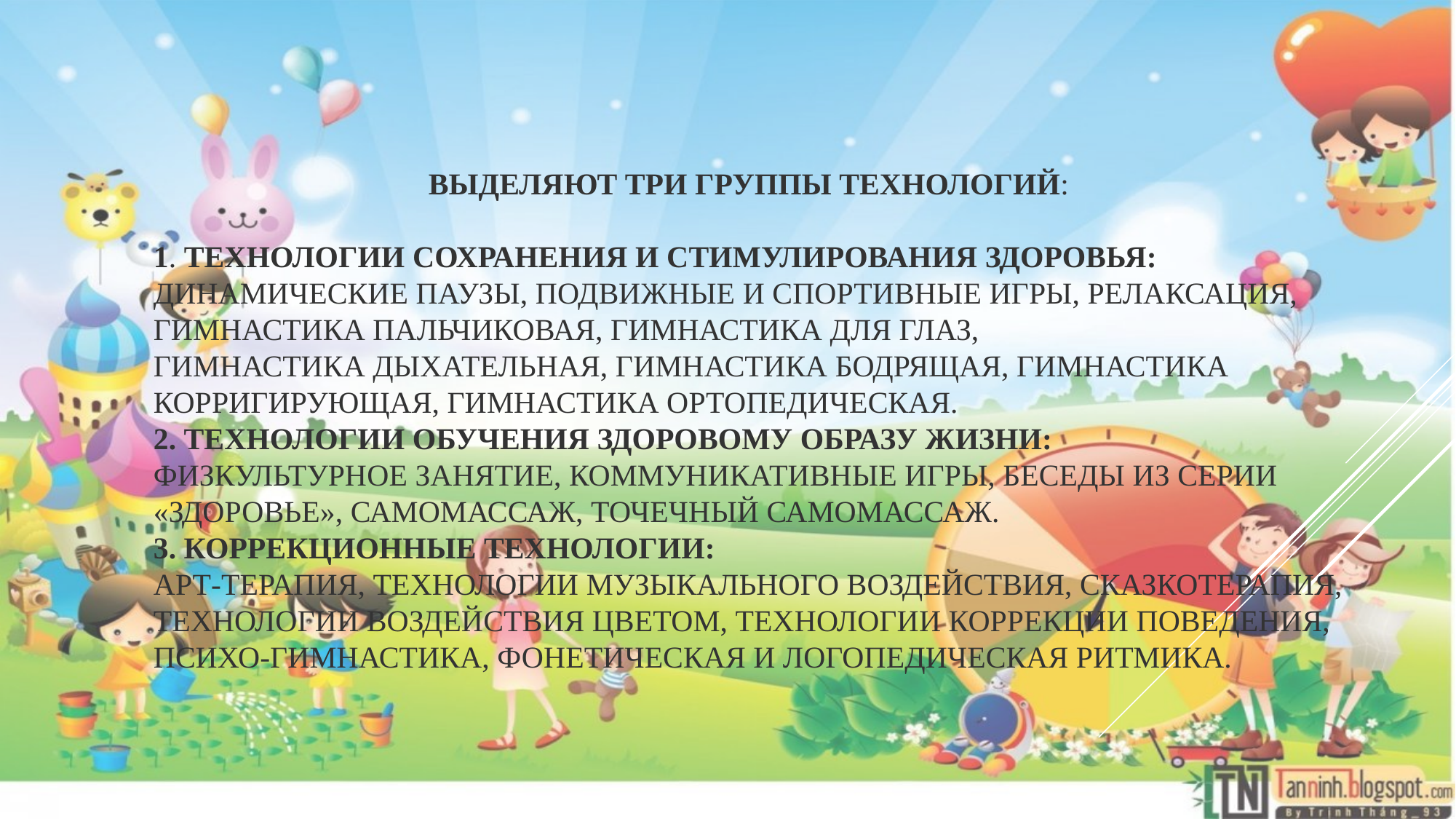

# Выделяют три группы технологий: 1. Технологии сохранения и стимулирования здоровья: динамические паузы, подвижные и спортивные игры, релаксация, гимнастика пальчиковая, гимнастика для глаз, гимнастика дыхательная, гимнастика бодрящая, гимнастика корригирующая, гимнастика ортопедическая. 2. Технологии обучения здоровому образу жизни: Физкультурное занятие, коммуникативные игры, беседы из серии «Здоровье», самомассаж, точечный самомассаж. 3. Коррекционные технологии: Арт-терапия, технологии музыкального воздействия, сказкотерапия, технологии воздействия цветом, технологии коррекции поведения, психо-гимнастика, фонетическая и логопедическая ритмика.